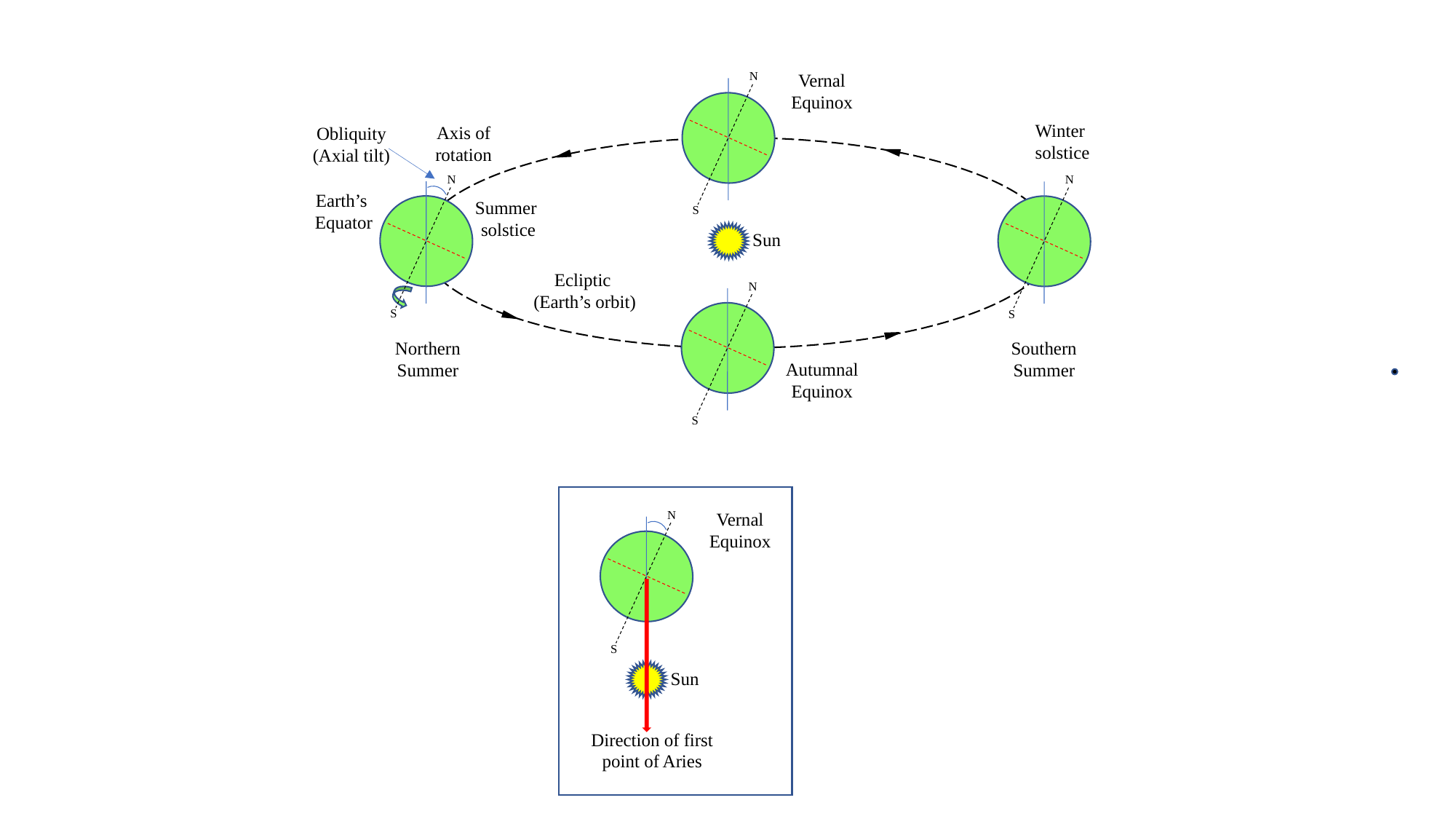

N

S
Vernal
Equinox
Winter
solstice
Axis of
rotation
Obliquity
(Axial tilt)

N

S
N

S
Earth’s
Equator
Summer
solstice

 Sun
Ecliptic
(Earth’s orbit)
N

S

Northern
Summer
Southern
Summer
Autumnal
Equinox

N

S
Vernal
Equinox

 Sun
 Direction of first
point of Aries